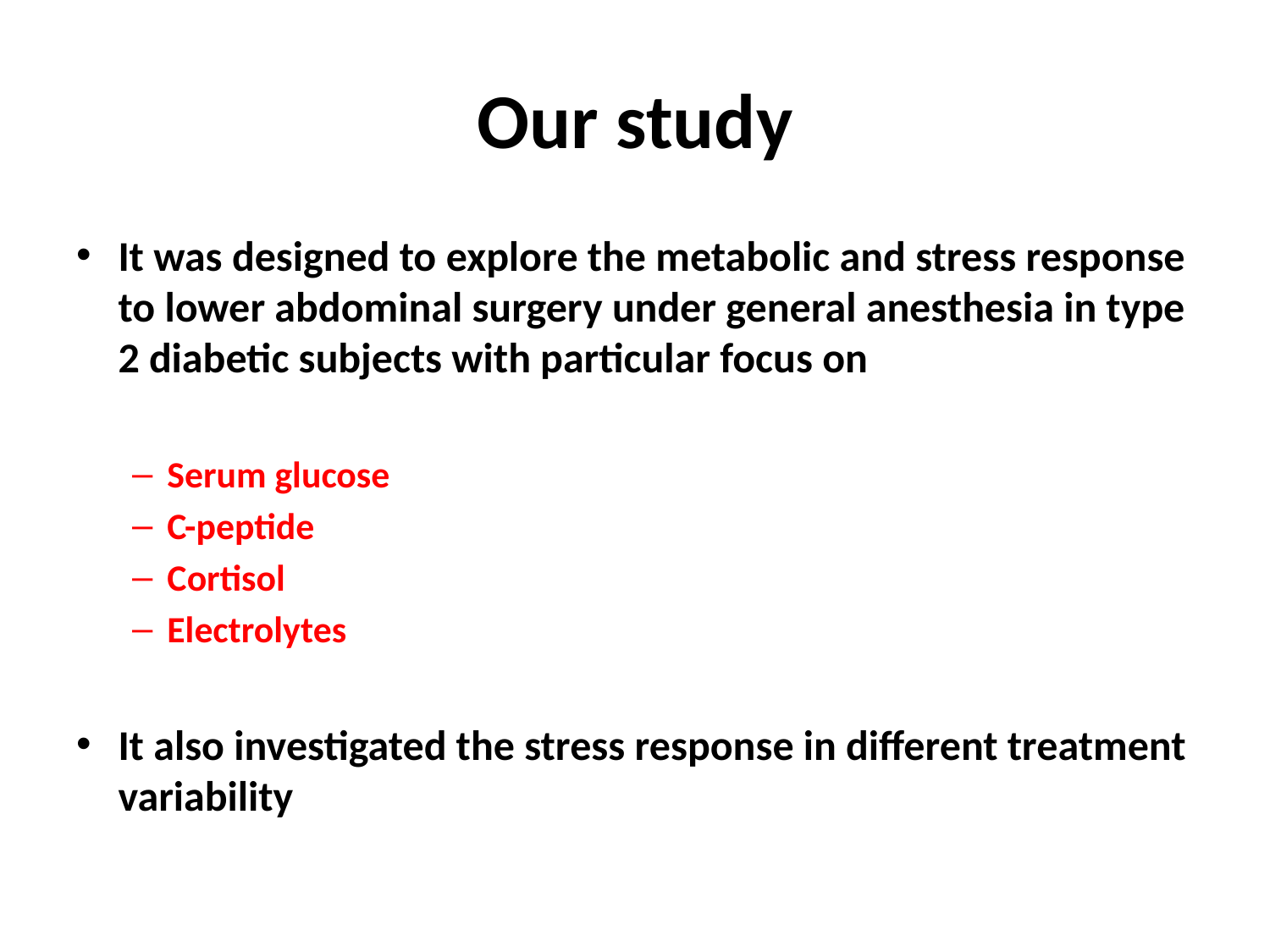

# Our study
It was designed to explore the metabolic and stress response to lower abdominal surgery under general anesthesia in type 2 diabetic subjects with particular focus on

Serum glucose
C-peptide
Cortisol
Electrolytes

It also investigated the stress response in different treatment variability